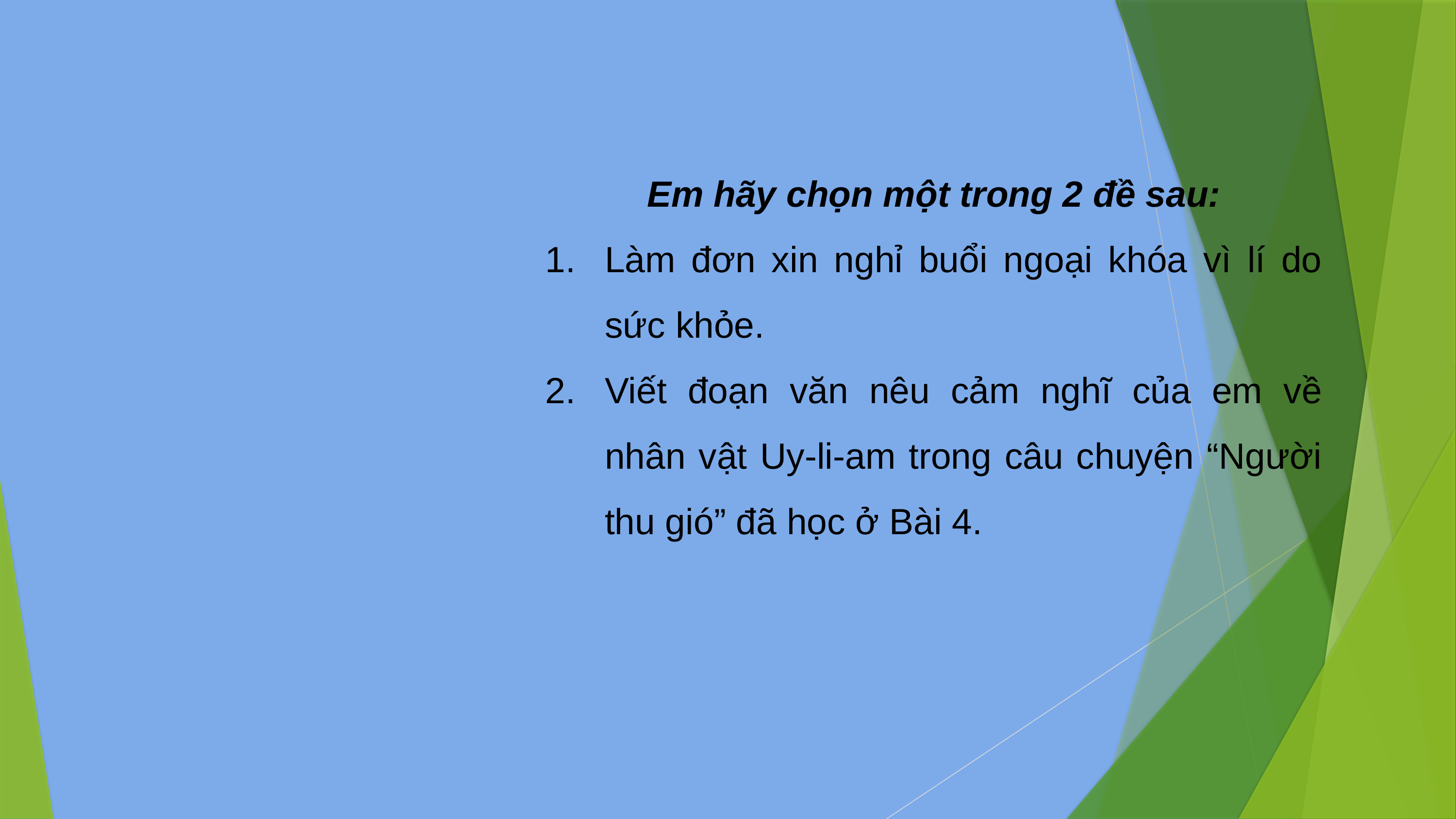

Em hãy chọn một trong 2 đề sau:
Làm đơn xin nghỉ buổi ngoại khóa vì lí do sức khỏe.
Viết đoạn văn nêu cảm nghĩ của em về nhân vật Uy-li-am trong câu chuyện “Người thu gió” đã học ở Bài 4.